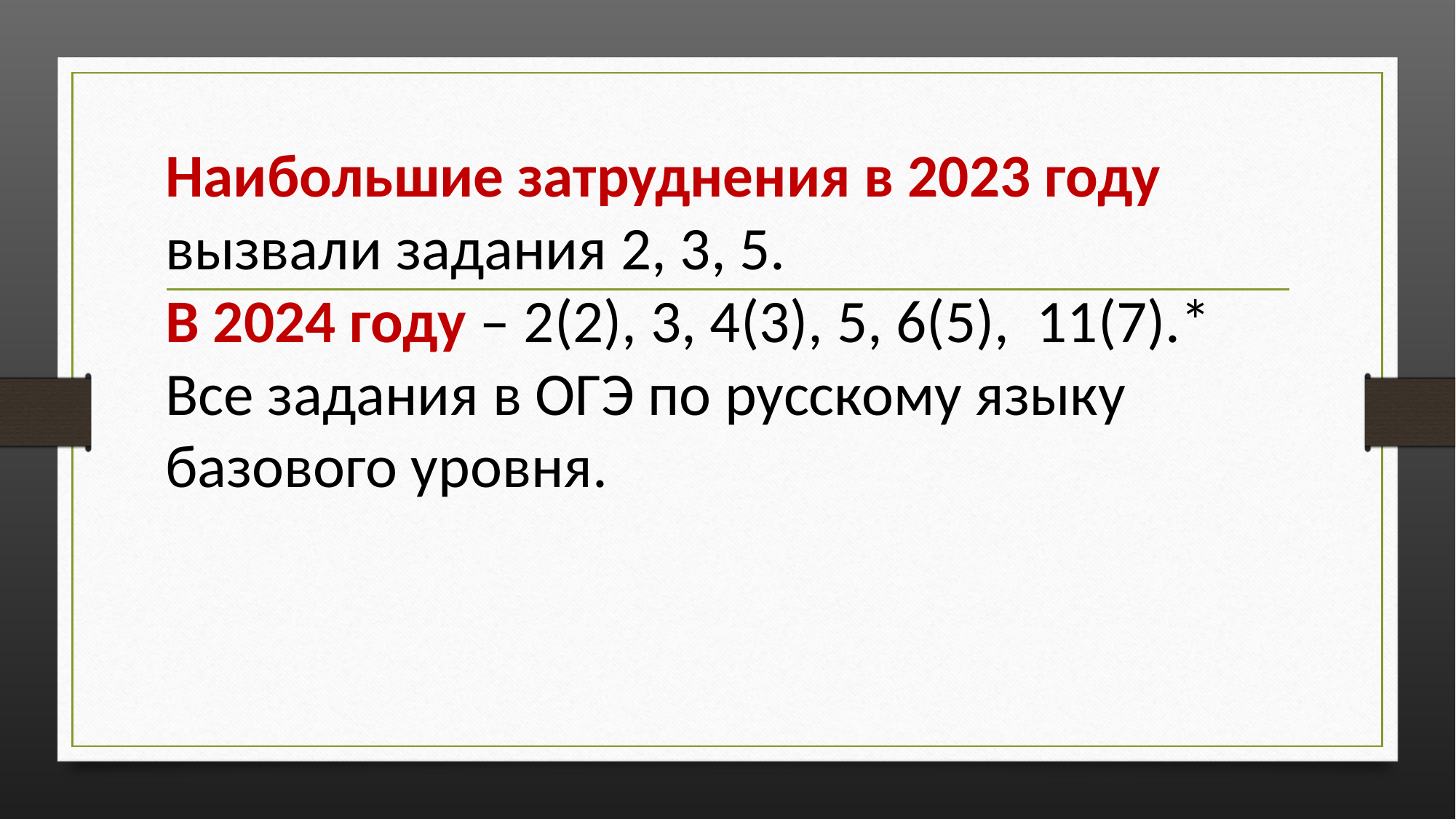

#
Наибольшие затруднения в 2023 году вызвали задания 2, 3, 5.
В 2024 году – 2(2), 3, 4(3), 5, 6(5),  11(7).*
Все задания в ОГЭ по русскому языку базового уровня.